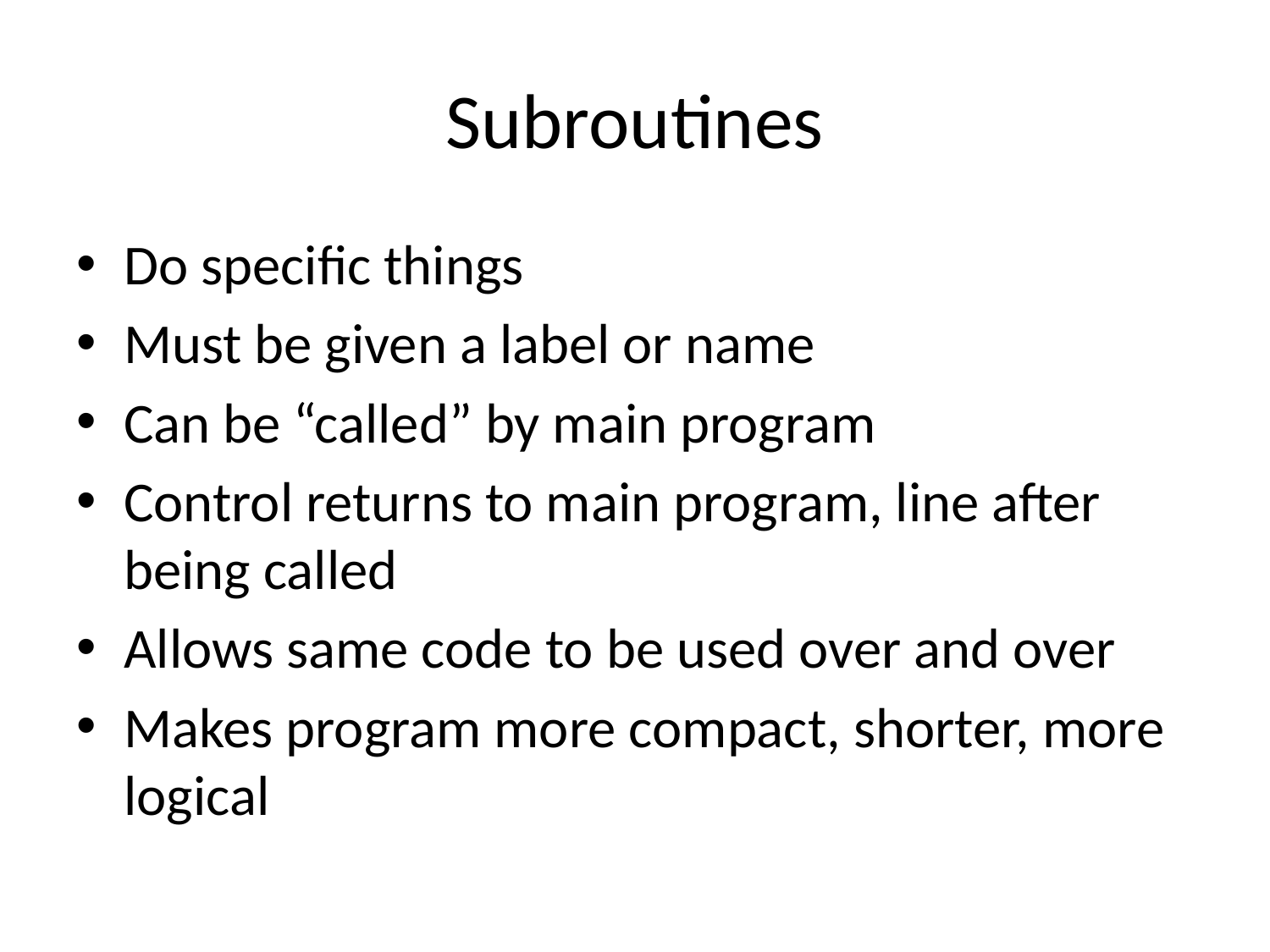

# Subroutines
Do specific things
Must be given a label or name
Can be “called” by main program
Control returns to main program, line after being called
Allows same code to be used over and over
Makes program more compact, shorter, more logical